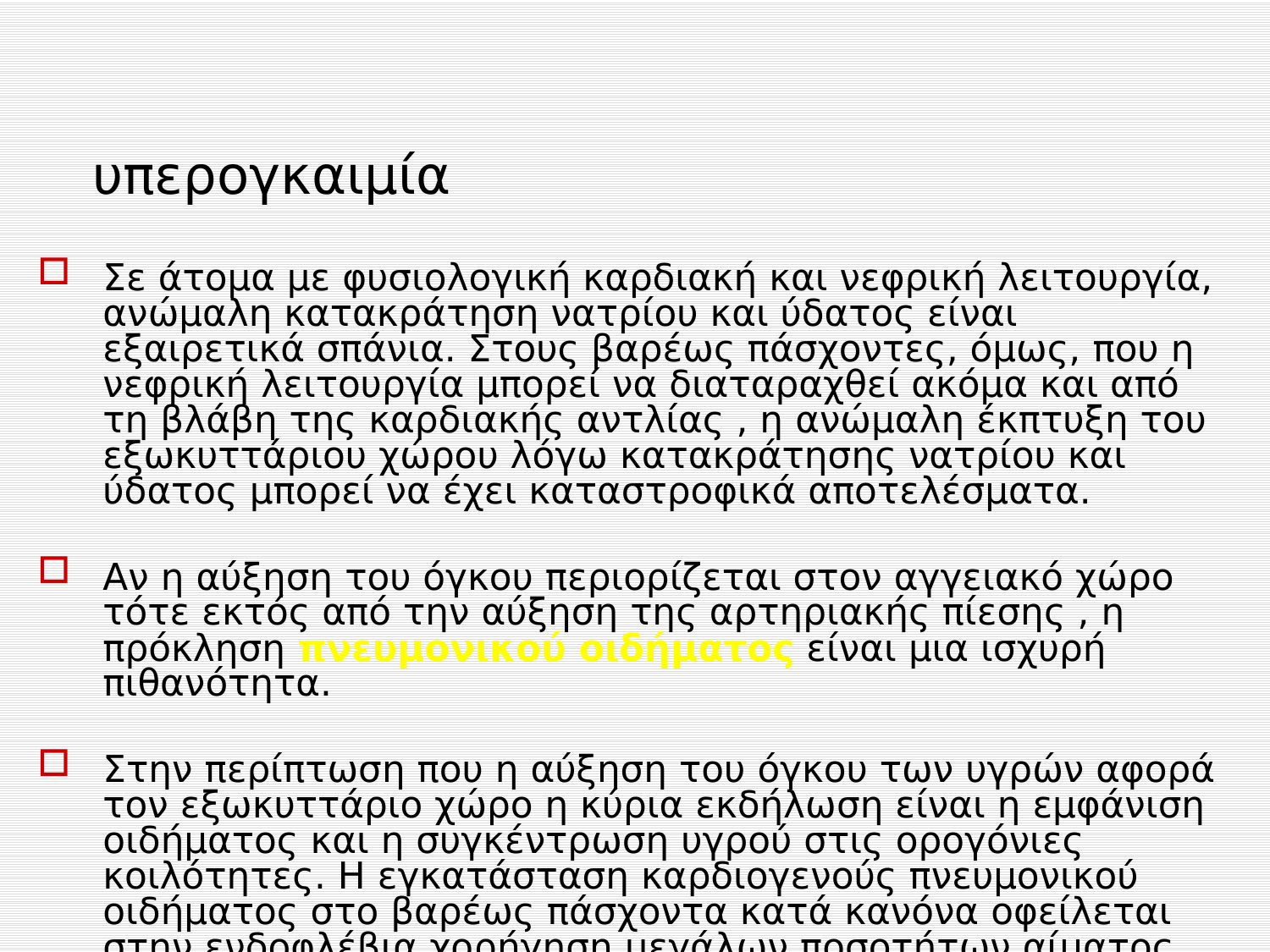

# υπερογκαιμία
Σε άτομα με φυσιολογική καρδιακή και νεφρική λειτουργία, ανώμαλη κατακράτηση νατρίου και ύδατος είναι εξαιρετικά σπάνια. Στους βαρέως πάσχοντες, όμως, που η νεφρική λειτουργία μπορεί να διαταραχθεί ακόμα και από τη βλάβη της καρδιακής αντλίας , η ανώμαλη έκπτυξη του εξωκυττάριου χώρου λόγω κατακράτησης νατρίου και ύδατος μπορεί να έχει καταστροφικά αποτελέσματα.

Αν η αύξηση του όγκου περιορίζεται στον αγγειακό χώρο τότε εκτός από την αύξηση της αρτηριακής πίεσης , η πρόκληση πνευμονικού οιδήματος είναι μια ισχυρή πιθανότητα.

Στην περίπτωση που η αύξηση του όγκου των υγρών αφορά τον εξωκυττάριο χώρο η κύρια εκδήλωση είναι η εμφάνιση οιδήματος και η συγκέντρωση υγρού στις ορογόνιες κοιλότητες. Η εγκατάσταση καρδιογενούς πνευμονικού οιδήματος στο βαρέως πάσχοντα κατά κανόνα οφείλεται στην ενδοφλέβια χορήγηση μεγάλων ποσοτήτων αίματος και υγρών.